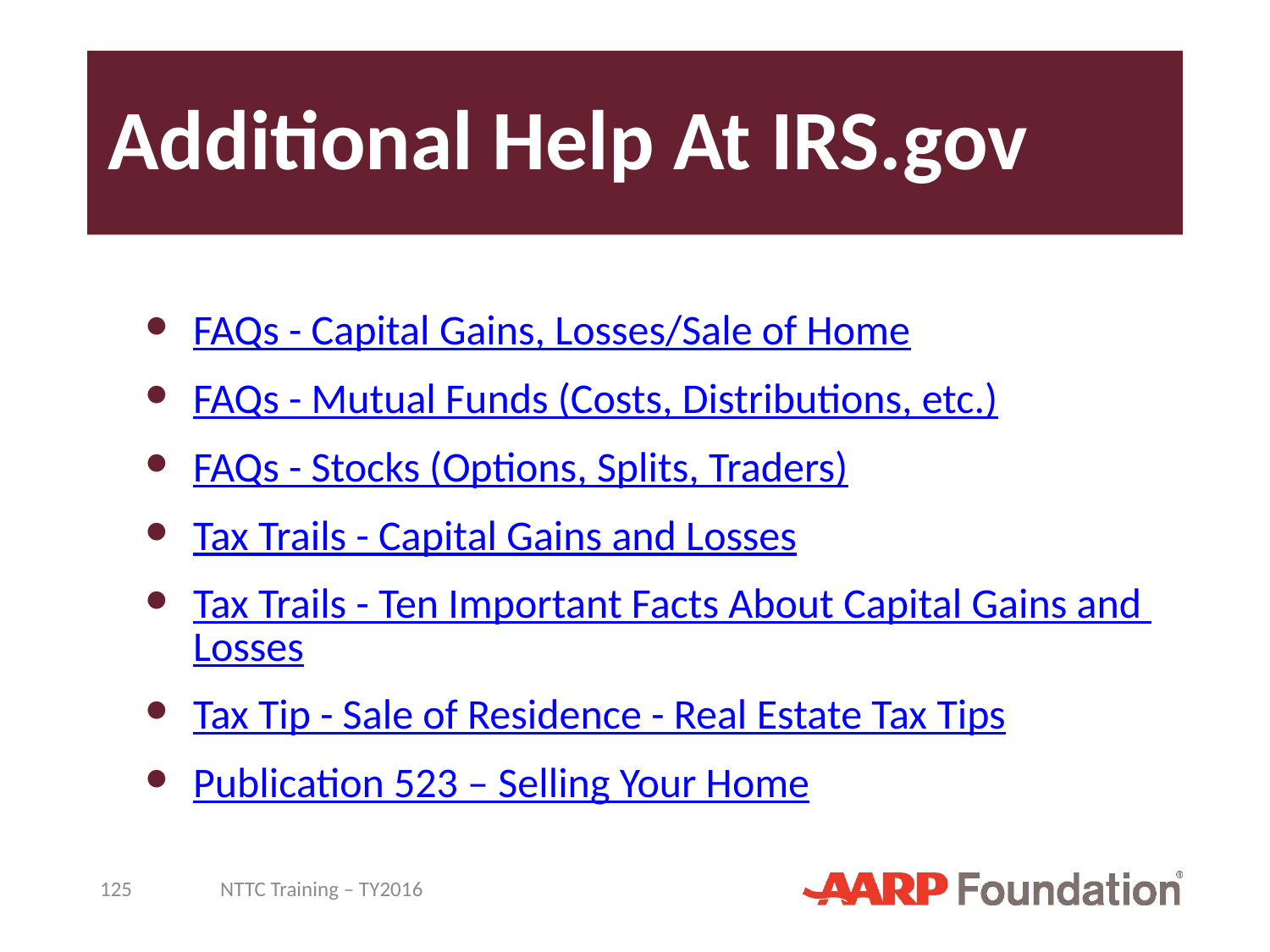

# Additional Help At IRS.gov
FAQs - Capital Gains, Losses/Sale of Home
FAQs - Mutual Funds (Costs, Distributions, etc.)
FAQs - Stocks (Options, Splits, Traders)
Tax Trails - Capital Gains and Losses
Tax Trails - Ten Important Facts About Capital Gains and Losses
Tax Tip - Sale of Residence - Real Estate Tax Tips
Publication 523 – Selling Your Home

125
NTTC Training – TY2016